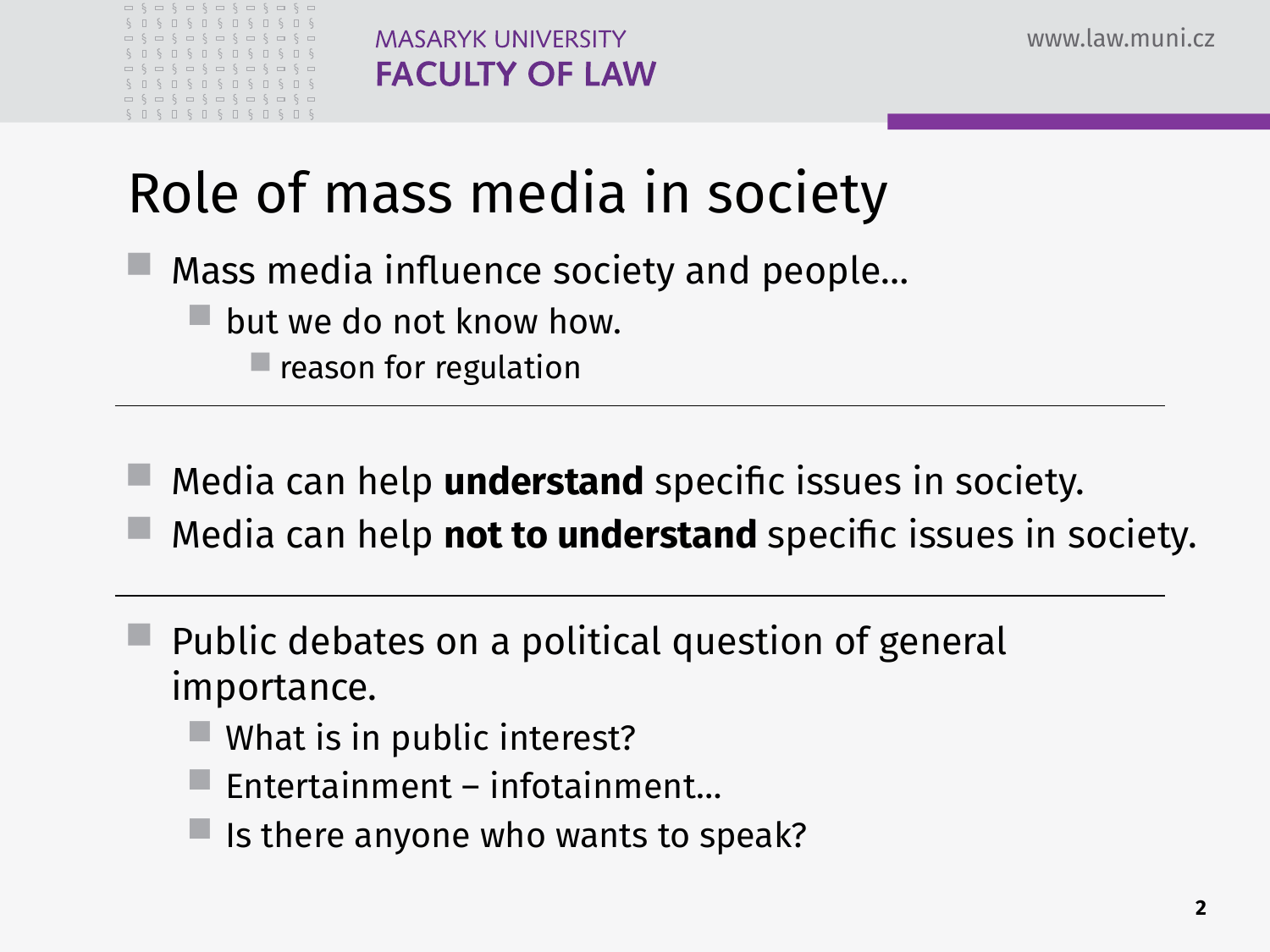

# Role of mass media in society
Mass media influence society and people…
but we do not know how.
reason for regulation

Media can help understand specific issues in society.
Media can help not to understand specific issues in society.

Public debates on a political question of general importance.
What is in public interest?
Entertainment – infotainment…
Is there anyone who wants to speak?
2